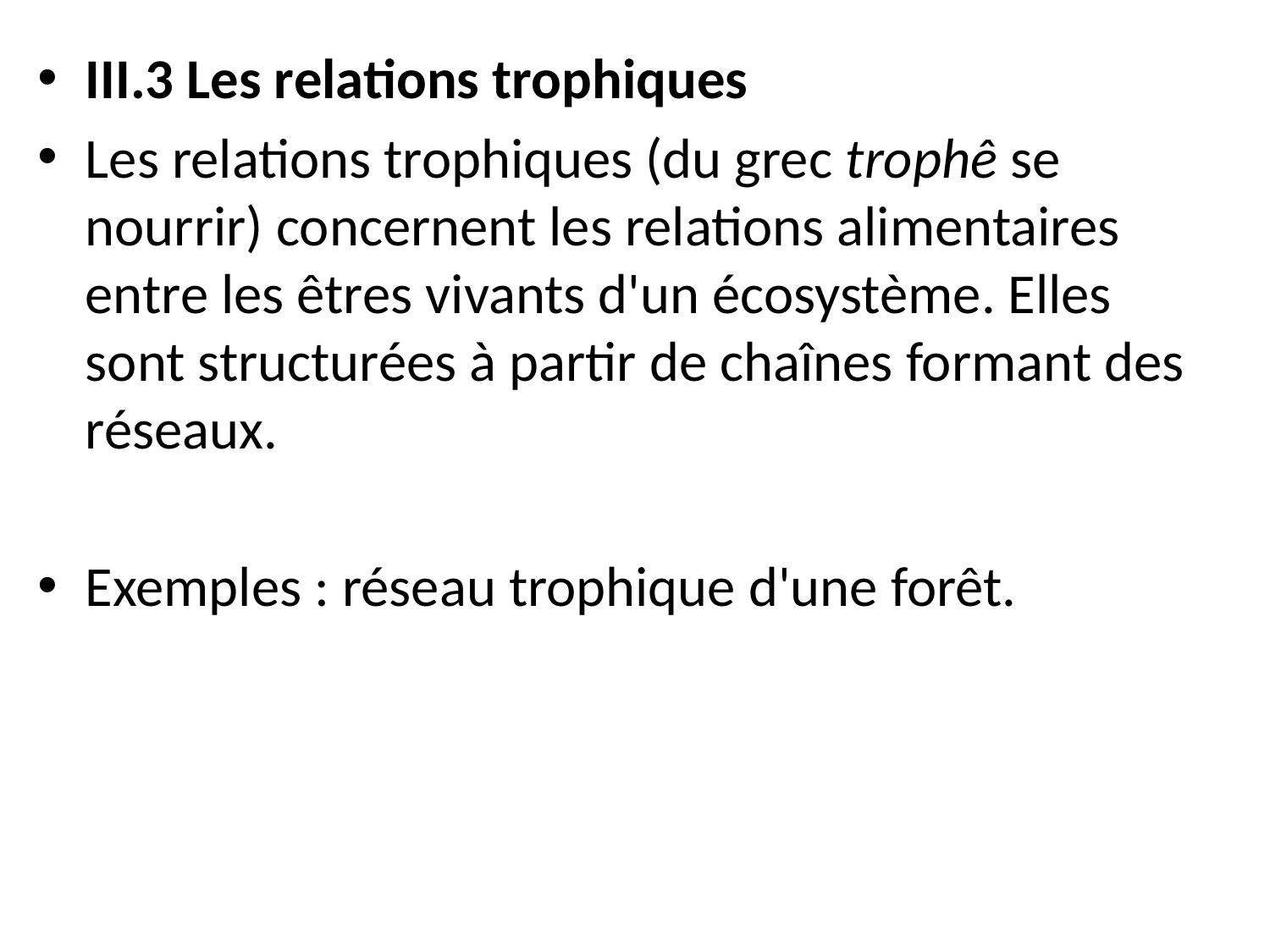

III.3 Les relations trophiques
Les relations trophiques (du grec trophê se nourrir) concernent les relations alimentaires entre les êtres vivants d'un écosystème. Elles sont structurées à partir de chaînes formant des réseaux.

Exemples : réseau trophique d'une forêt.